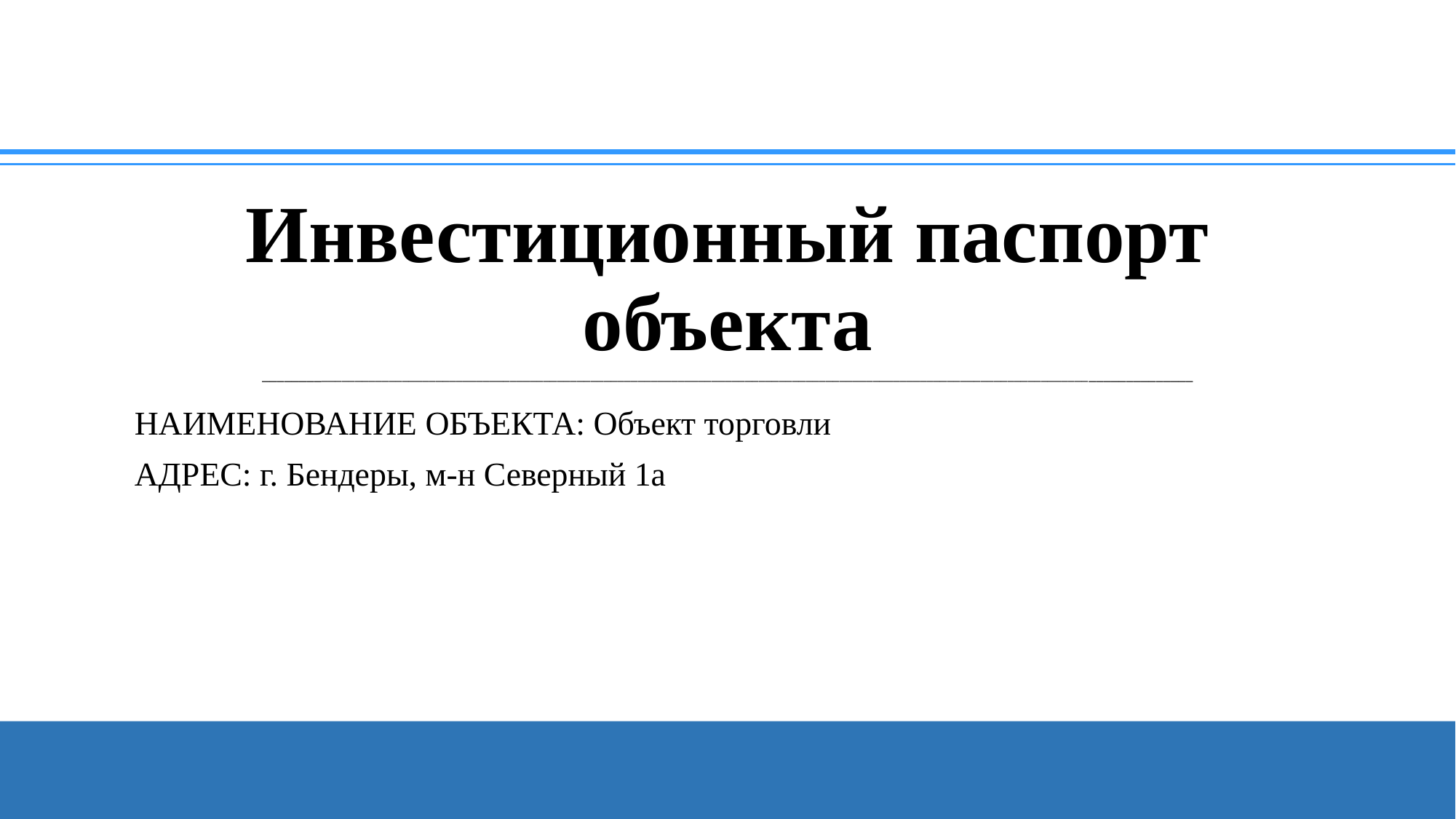

# Инвестиционный паспорт объекта ________________________________________________________________________________________________________________________________________
НАИМЕНОВАНИЕ ОБЪЕКТА: Объект торговли
АДРЕС: г. Бендеры, м-н Северный 1а